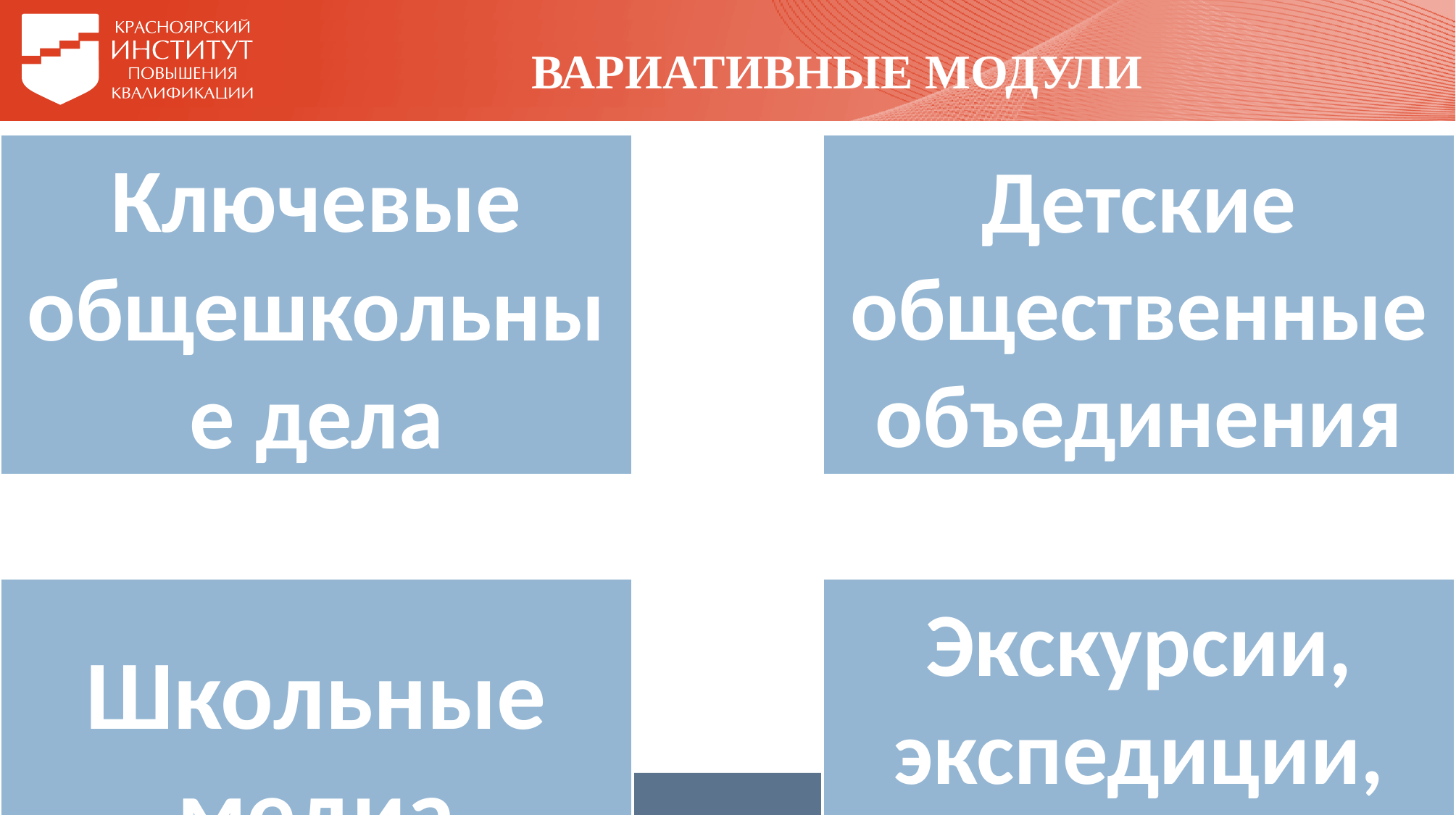

# ВАРИАТИВНЫЕ МОДУЛИ
Ключевые общешкольные дела
Детские общественные объединения